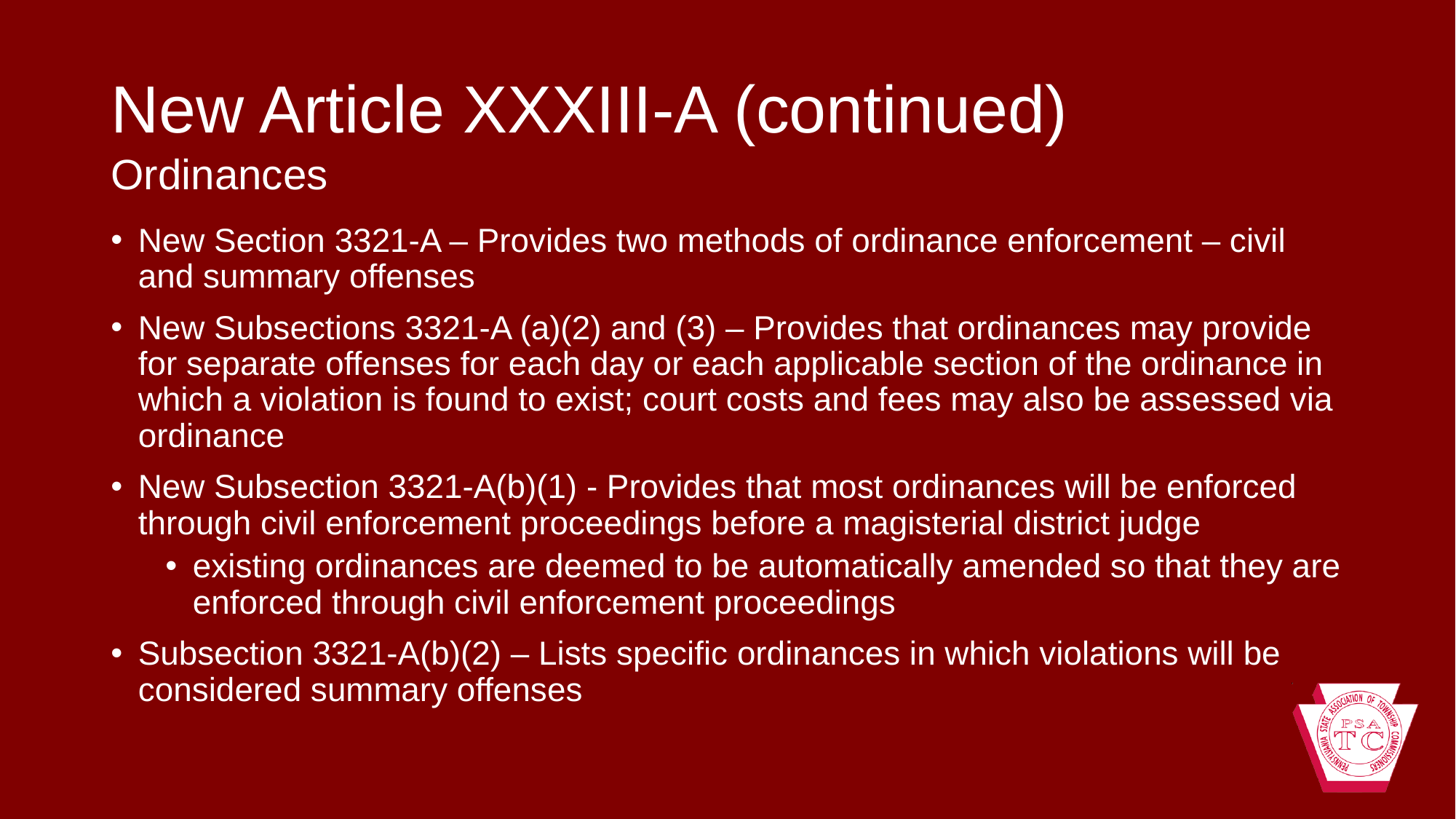

# New Article XXXIII-A (continued)
Ordinances
New Section 3321-A – Provides two methods of ordinance enforcement – civil and summary offenses
New Subsections 3321-A (a)(2) and (3) – Provides that ordinances may provide for separate offenses for each day or each applicable section of the ordinance in which a violation is found to exist; court costs and fees may also be assessed via ordinance
New Subsection 3321-A(b)(1) - Provides that most ordinances will be enforced through civil enforcement proceedings before a magisterial district judge
existing ordinances are deemed to be automatically amended so that they are enforced through civil enforcement proceedings
Subsection 3321-A(b)(2) – Lists specific ordinances in which violations will be considered summary offenses